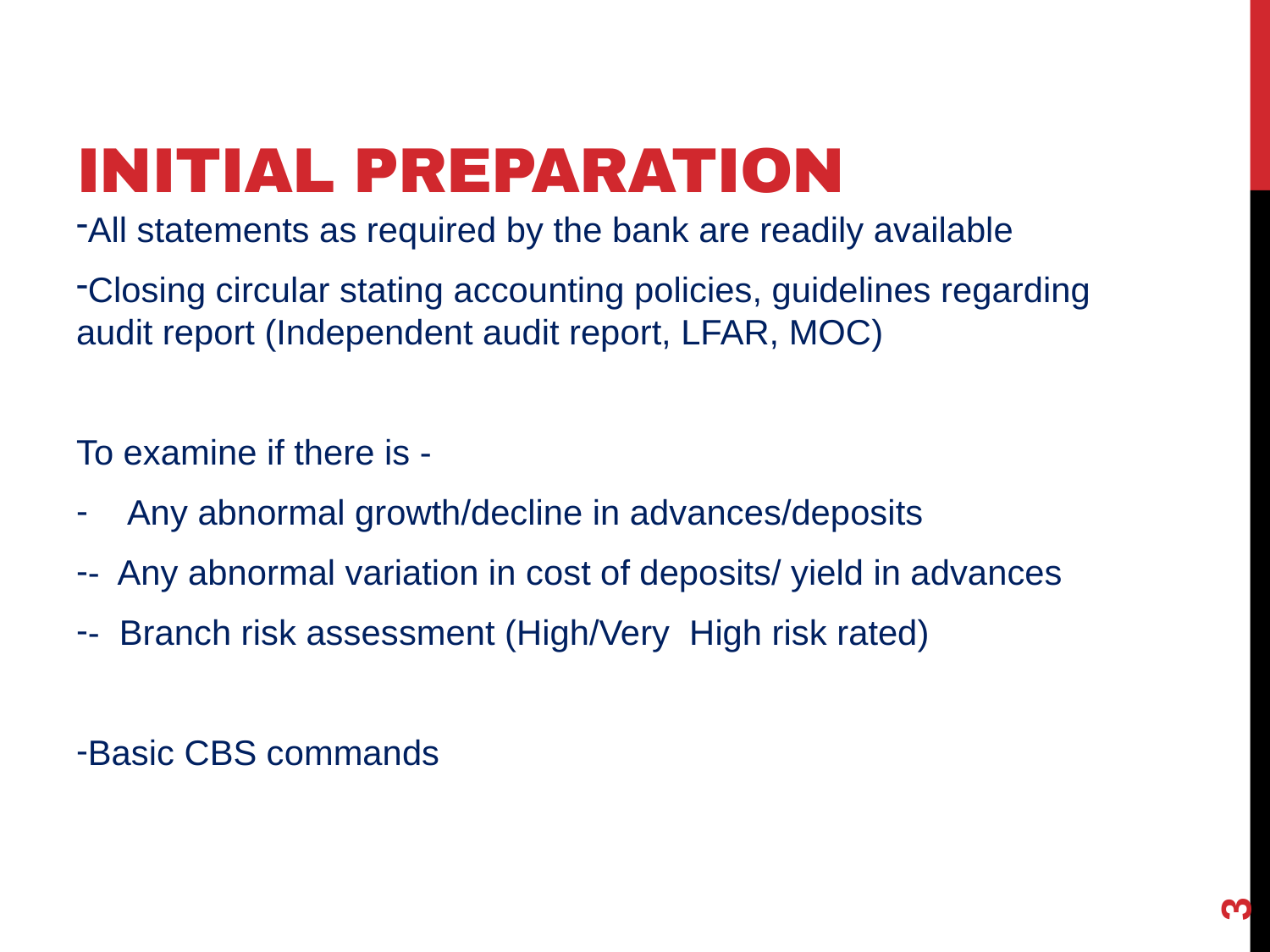

# INITIAL PREPARATION
All statements as required by the bank are readily available
Closing circular stating accounting policies, guidelines regarding audit report (Independent audit report, LFAR, MOC)

To examine if there is -
    Any abnormal growth/decline in advances/deposits
-  Any abnormal variation in cost of deposits/ yield in advances
-  Branch risk assessment (High/Very  High risk rated)

Basic CBS commands

3